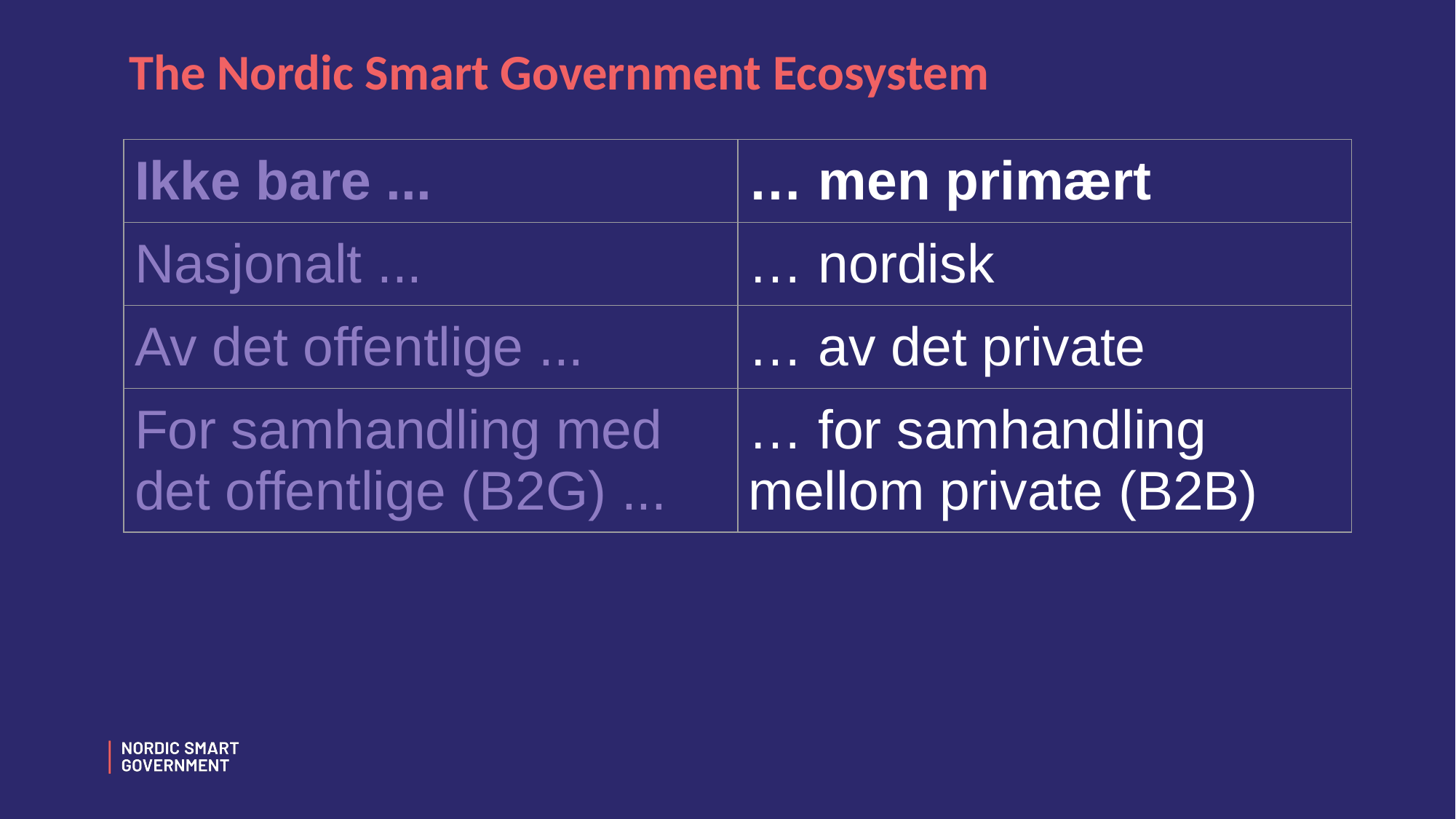

# The Nordic Smart Government Ecosystem
| Ikke bare ... | … men primært |
| --- | --- |
| Nasjonalt ... | … nordisk |
| Av det offentlige ... | … av det private |
| For samhandling med det offentlige (B2G) ... | … for samhandling mellom private (B2B) |
28